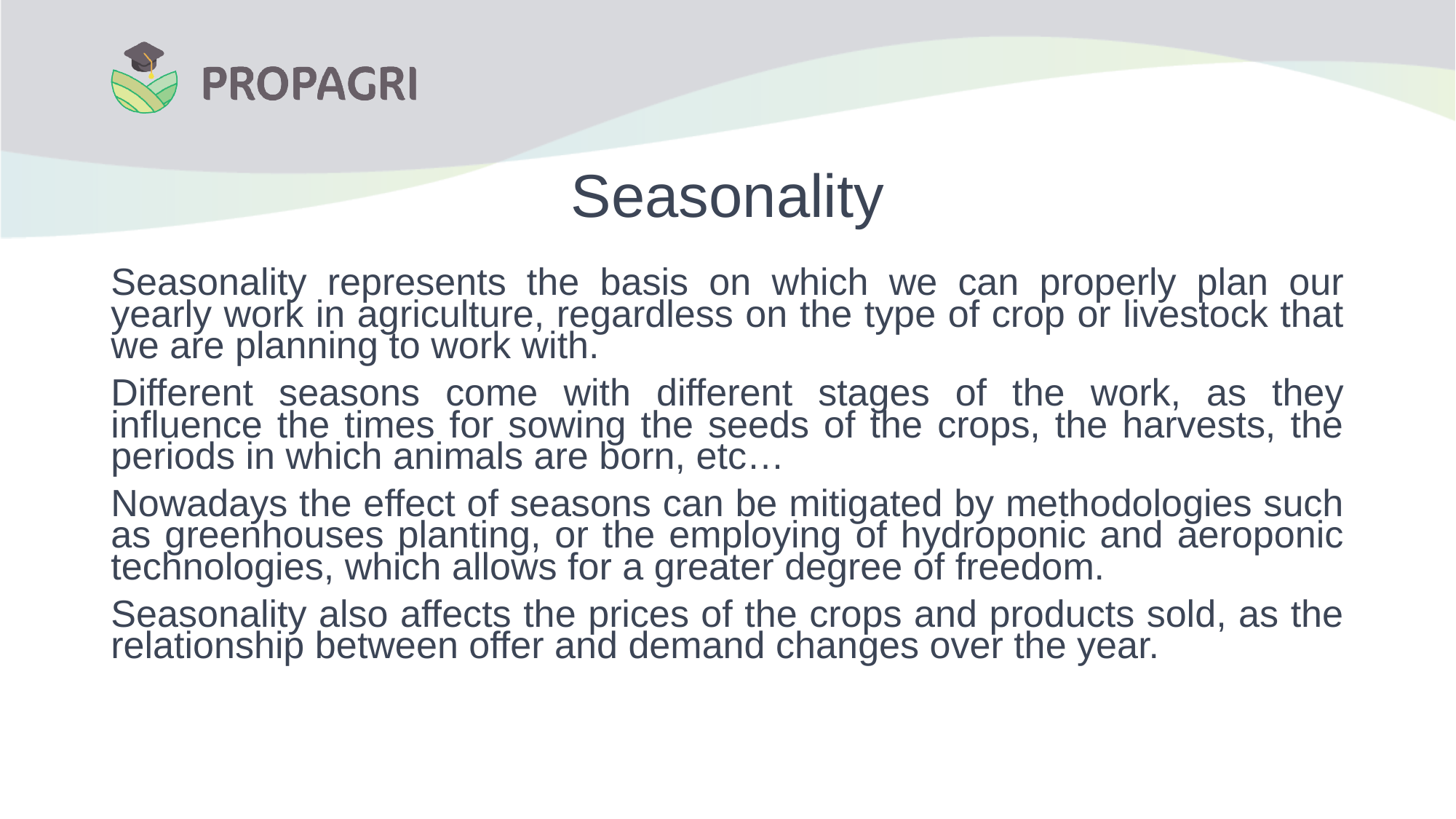

# Seasonality
Seasonality represents the basis on which we can properly plan our yearly work in agriculture, regardless on the type of crop or livestock that we are planning to work with.
Different seasons come with different stages of the work, as they influence the times for sowing the seeds of the crops, the harvests, the periods in which animals are born, etc…
Nowadays the effect of seasons can be mitigated by methodologies such as greenhouses planting, or the employing of hydroponic and aeroponic technologies, which allows for a greater degree of freedom.
Seasonality also affects the prices of the crops and products sold, as the relationship between offer and demand changes over the year.